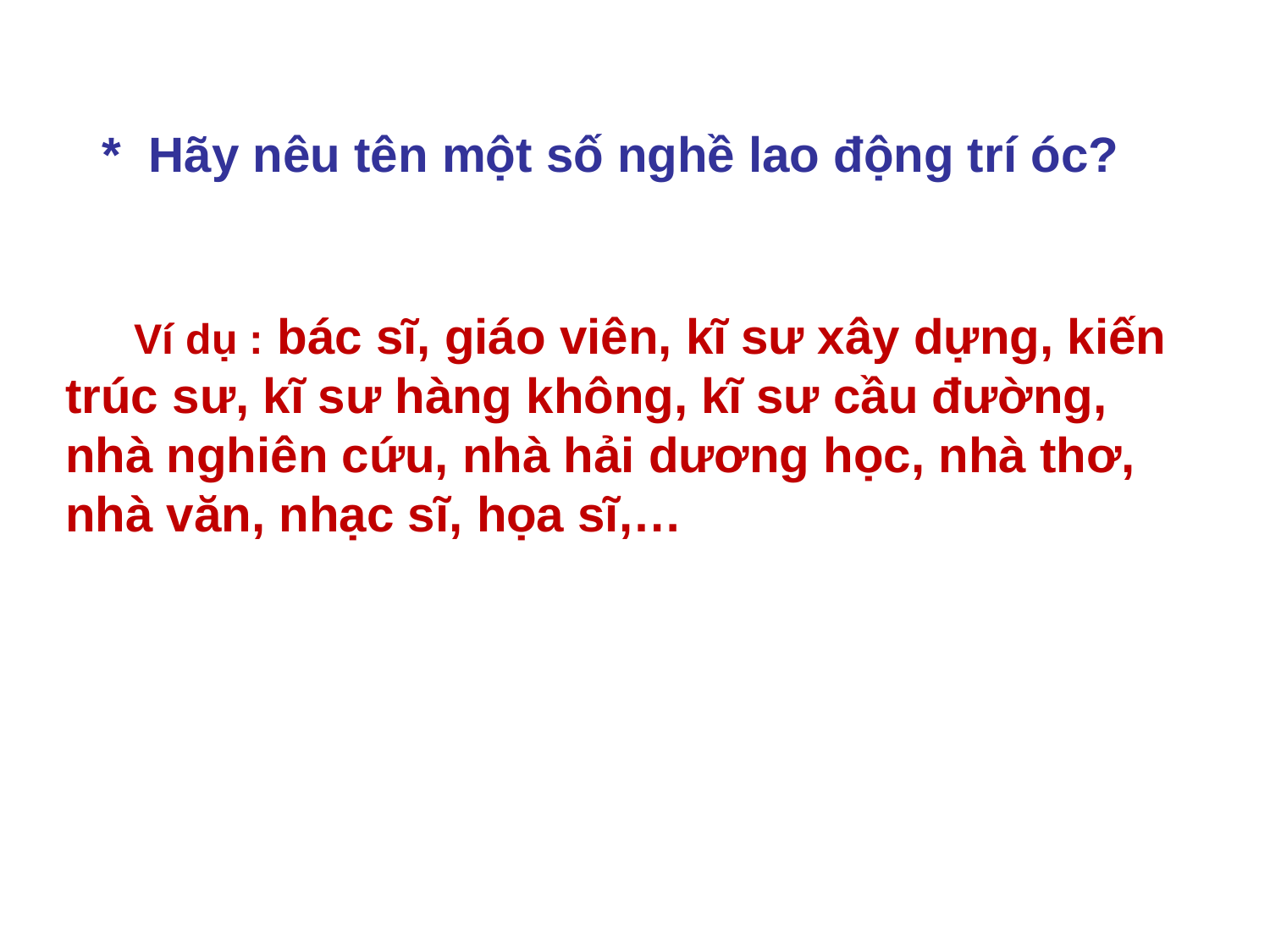

*  Hãy nêu tên một số nghề lao động trí óc?
     Ví dụ : bác sĩ, giáo viên, kĩ sư xây dựng, kiến trúc sư, kĩ sư hàng không, kĩ sư cầu đường, nhà nghiên cứu, nhà hải dương học, nhà thơ, nhà văn, nhạc sĩ, họa sĩ,…